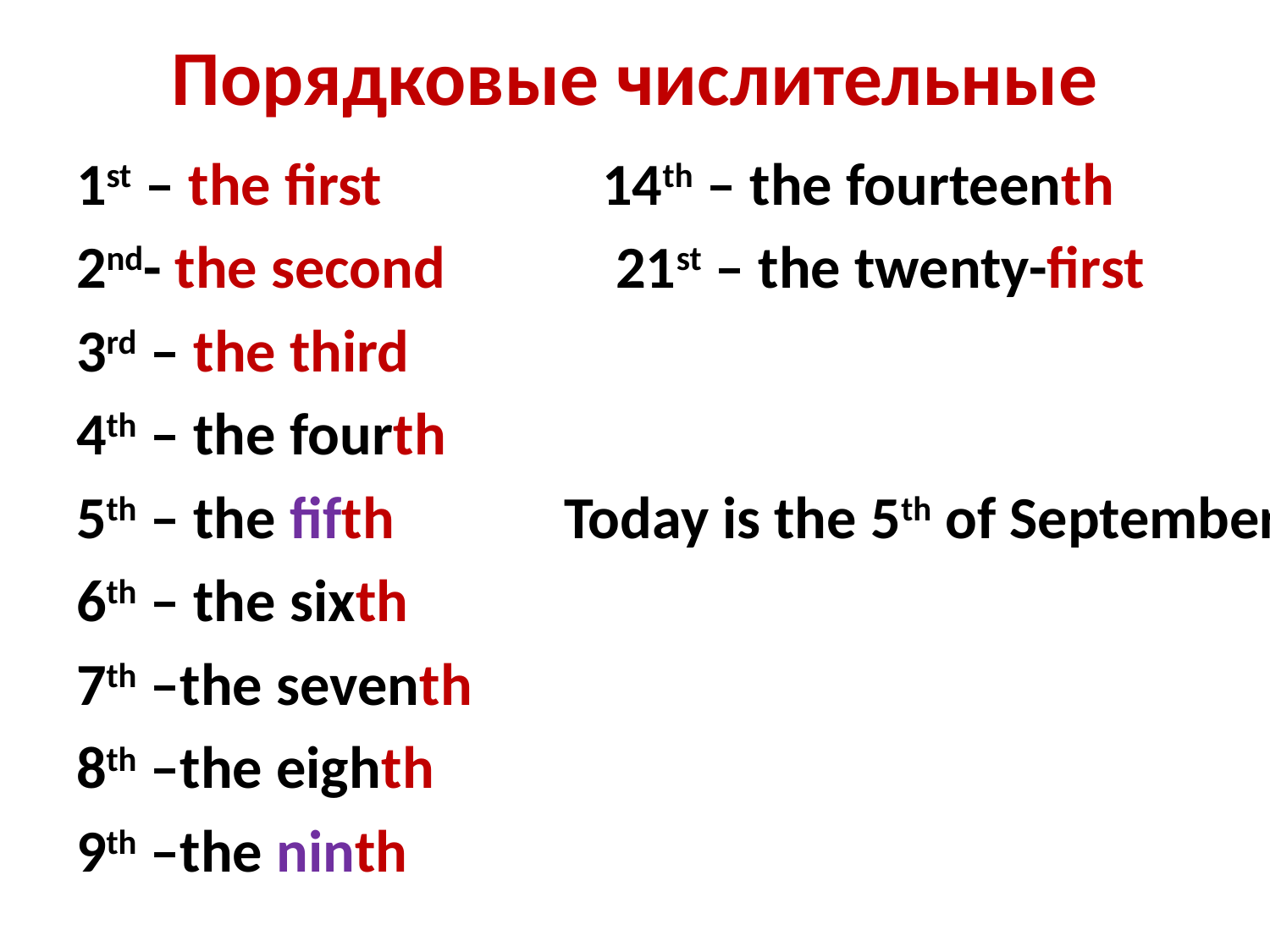

# Порядковые числительные
1st – the first		14th – the fourteenth
2nd- the second		 21st – the twenty-first
3rd – the third
4th – the fourth
5th – the fifth	      Today is the 5th of September.
6th – the sixth
7th –the seventh
8th –the eighth
9th –the ninth